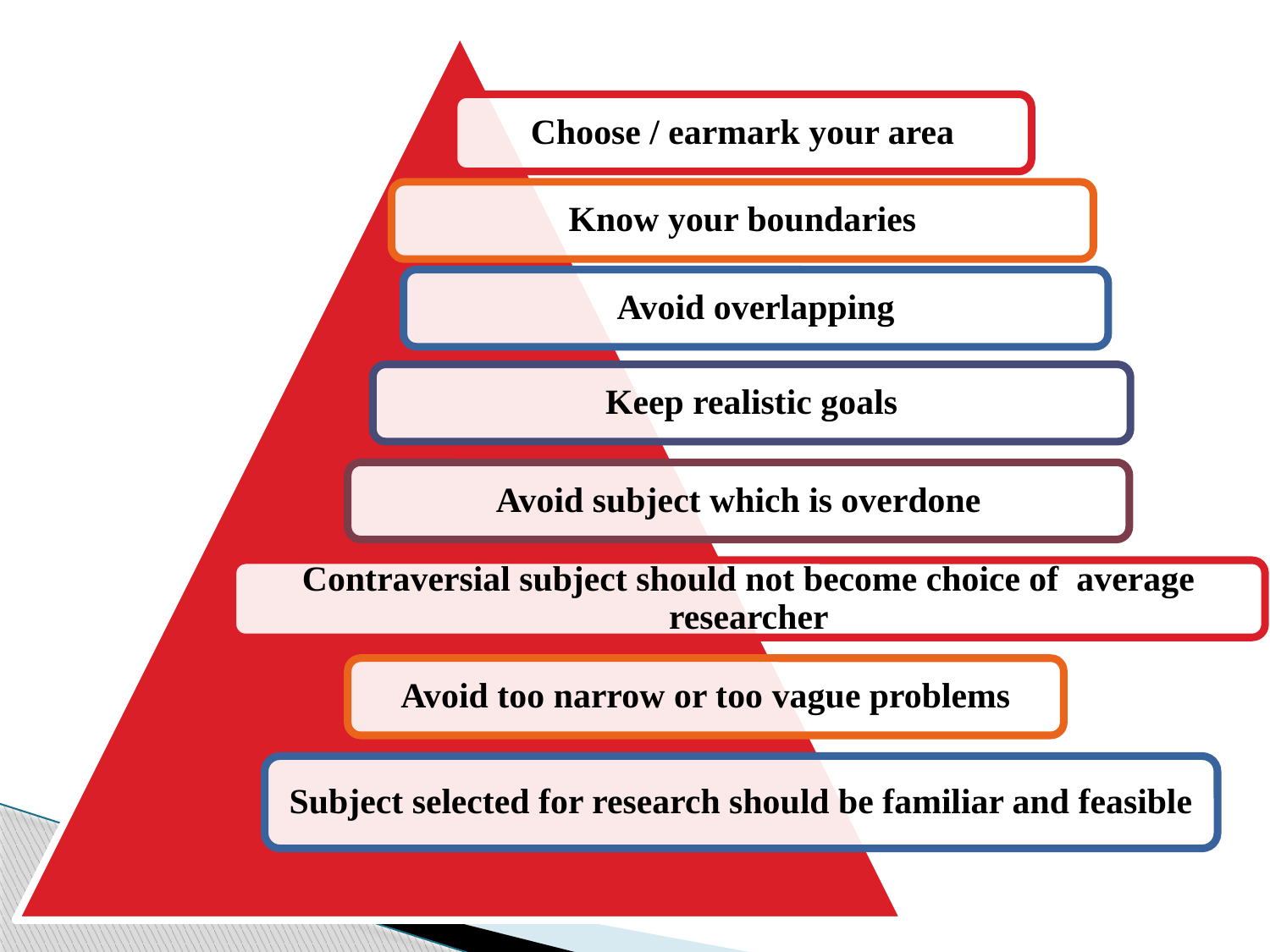

Choose / earmark your area
Know your boundaries
Avoid overlapping
Keep realistic goals
Avoid subject which is overdone
Contraversial subject should not become choice of  average researcher
Avoid too narrow or too vague problems
Subject selected for research should be familiar and feasible